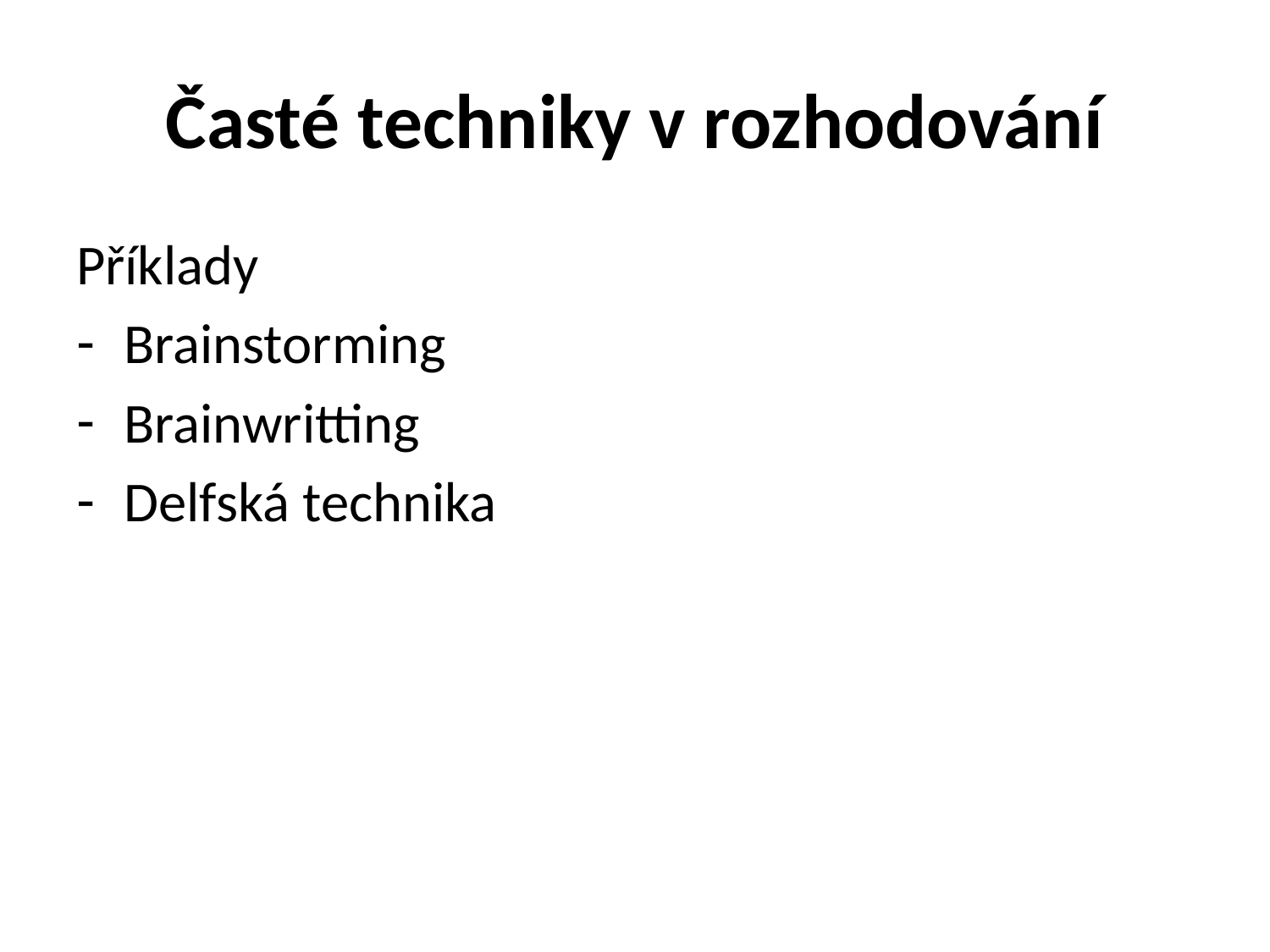

# Časté techniky v rozhodování
Příklady
Brainstorming
Brainwritting
Delfská technika